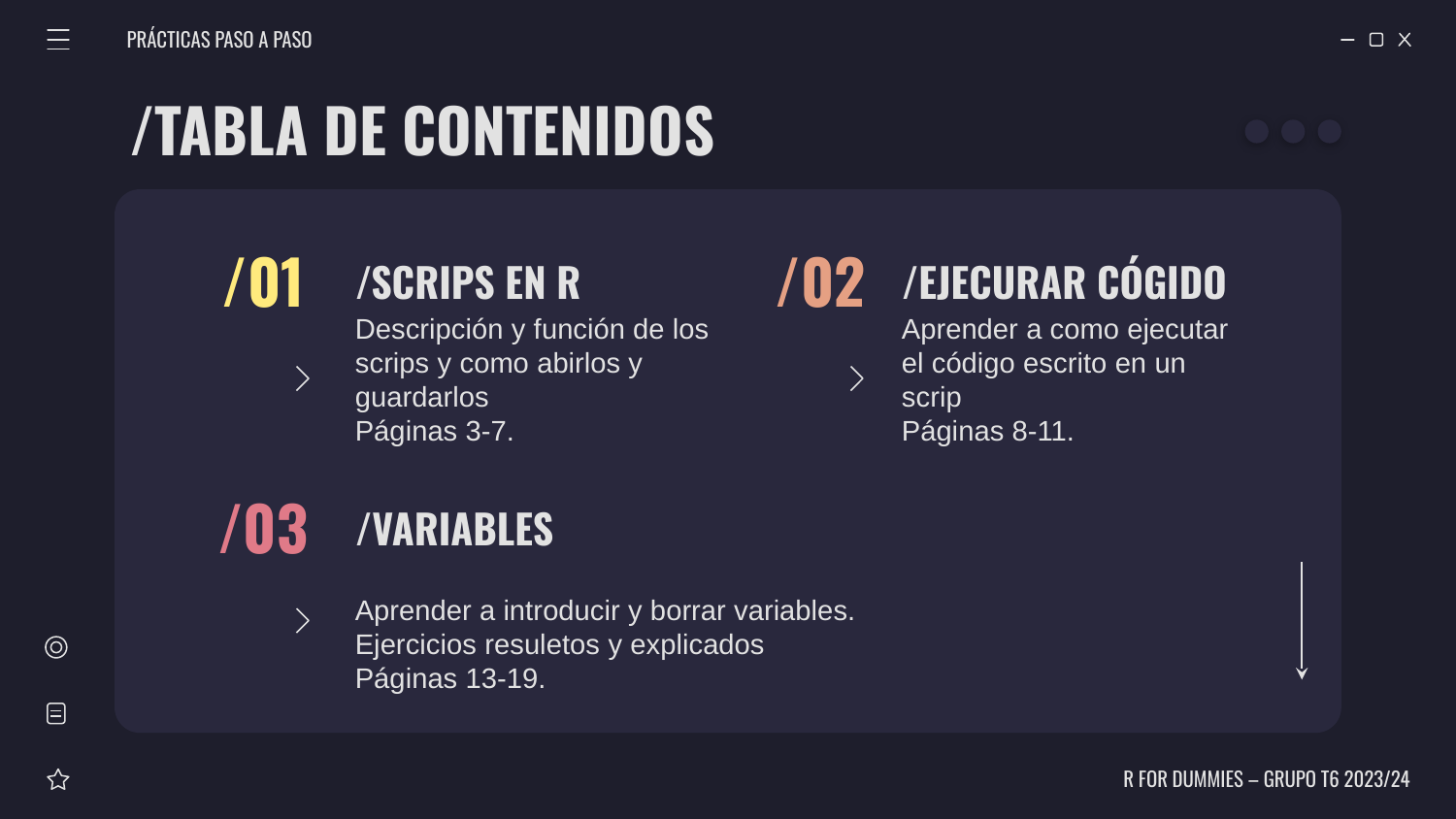

PRÁCTICAS PASO A PASO

/TABLA DE CONTENIDOS

/01
/02
# /SCRIPS EN R
/EJECURAR CÓGIDO
Descripción y función de los scrips y como abirlos y guardarlos
Páginas 3-7.
Aprender a como ejecutar el código escrito en un scrip
Páginas 8-11.

/03
/VARIABLES
Aprender a introducir y borrar variables. Ejercicios resuletos y explicados
Páginas 13-19.

R FOR DUMMIES – GRUPO T6 2023/24